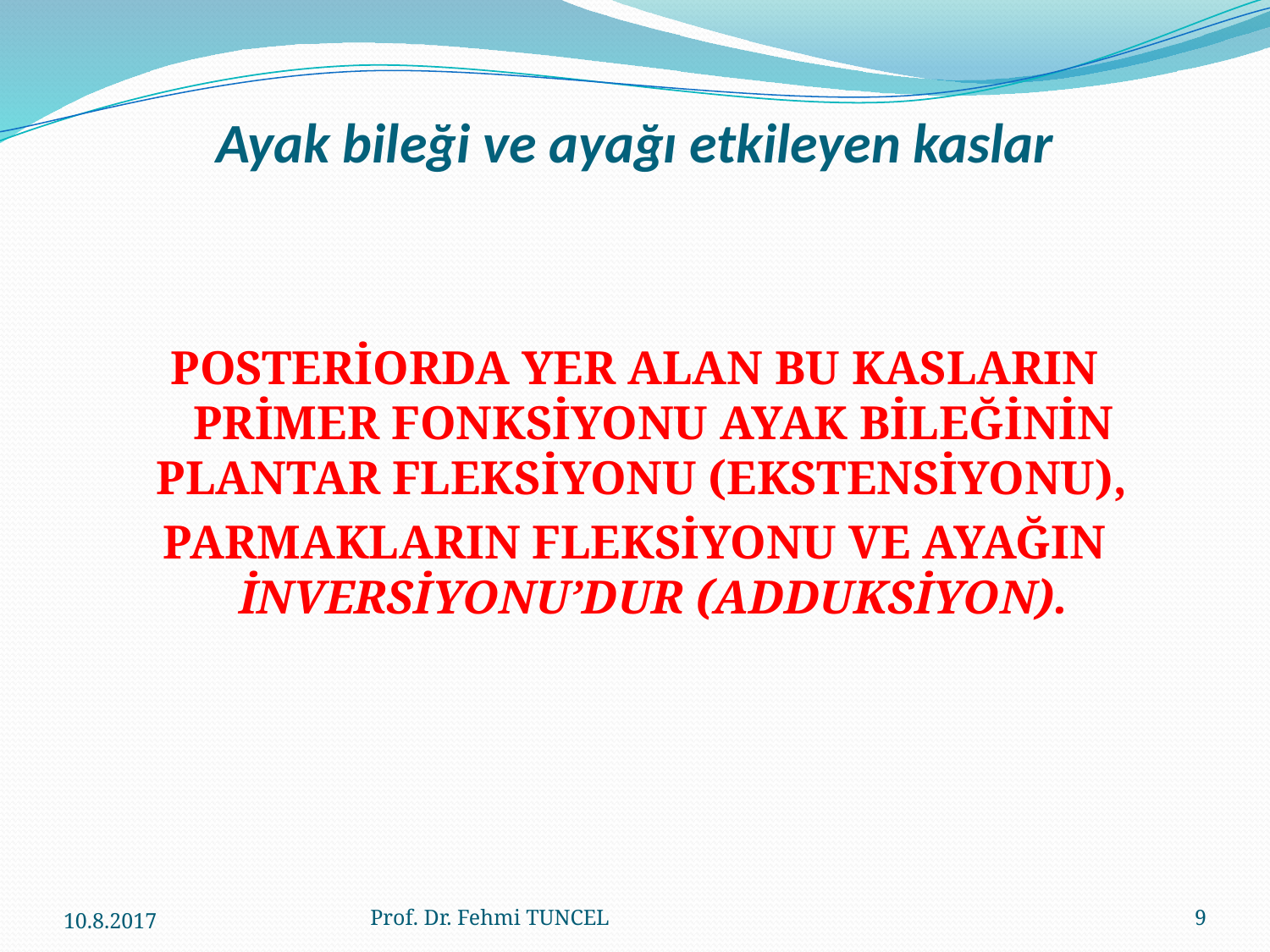

# Ayak bileği ve ayağı etkileyen kaslar

POSTERİORDA YER ALAN BU KASLARIN PRİMER FONKSİYONU AYAK BİLEĞİNİN PLANTAR FLEKSİYONU (EKSTENSİYONU),
PARMAKLARIN FLEKSİYONU VE AYAĞIN İNVERSİYONU’DUR (ADDUKSİYON).
10.8.2017
Prof. Dr. Fehmi TUNCEL
9